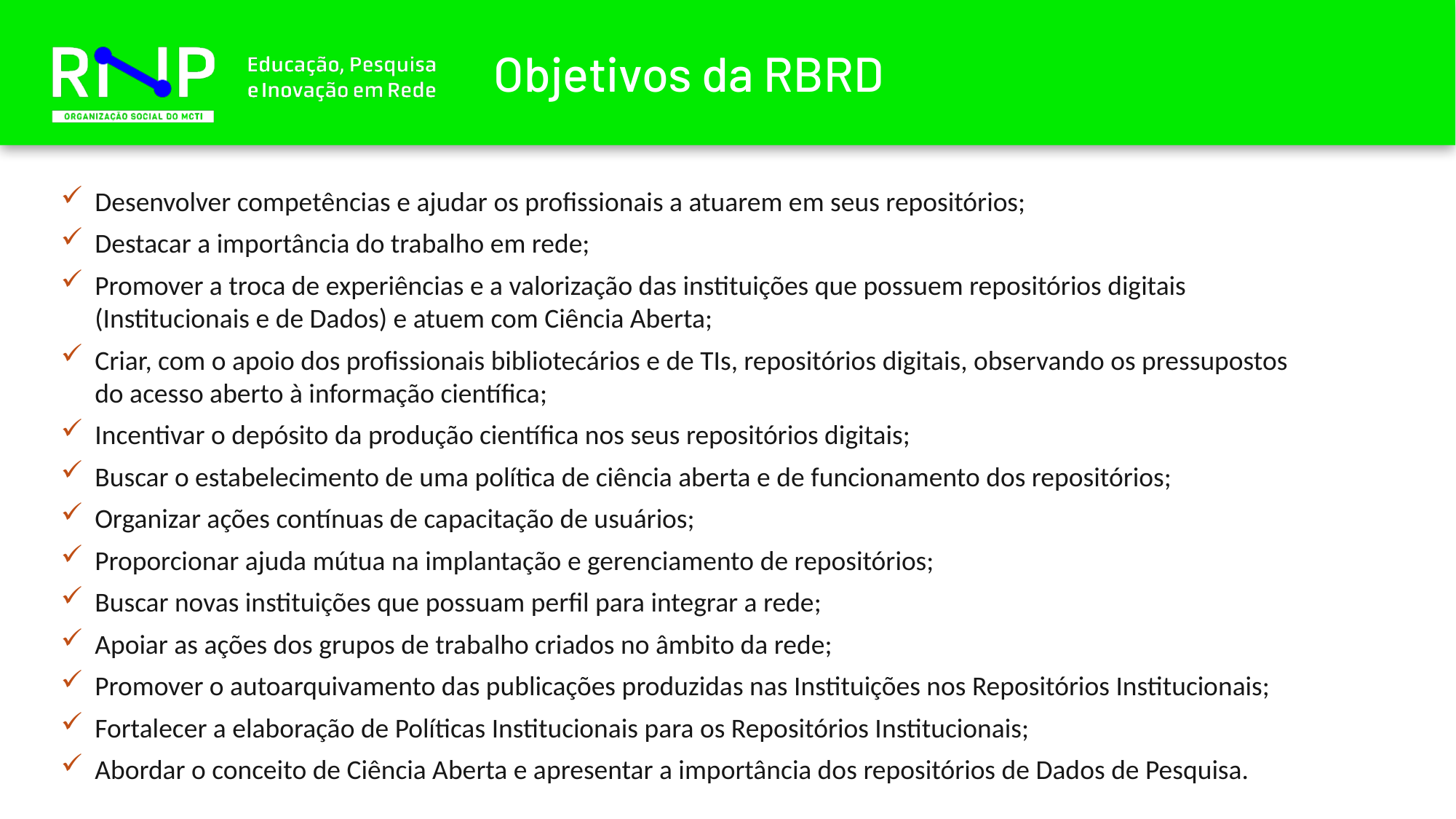

Objetivos da RBRD
Desenvolver competências e ajudar os profissionais a atuarem em seus repositórios;
Destacar a importância do trabalho em rede;
Promover a troca de experiências e a valorização das instituições que possuem repositórios digitais (Institucionais e de Dados) e atuem com Ciência Aberta;
Criar, com o apoio dos profissionais bibliotecários e de TIs, repositórios digitais, observando os pressupostos do acesso aberto à informação científica;
Incentivar o depósito da produção científica nos seus repositórios digitais;
Buscar o estabelecimento de uma política de ciência aberta e de funcionamento dos repositórios;
Organizar ações contínuas de capacitação de usuários;
Proporcionar ajuda mútua na implantação e gerenciamento de repositórios;
Buscar novas instituições que possuam perfil para integrar a rede;
Apoiar as ações dos grupos de trabalho criados no âmbito da rede;
Promover o autoarquivamento das publicações produzidas nas Instituições nos Repositórios Institucionais;
Fortalecer a elaboração de Políticas Institucionais para os Repositórios Institucionais;
Abordar o conceito de Ciência Aberta e apresentar a importância dos repositórios de Dados de Pesquisa.